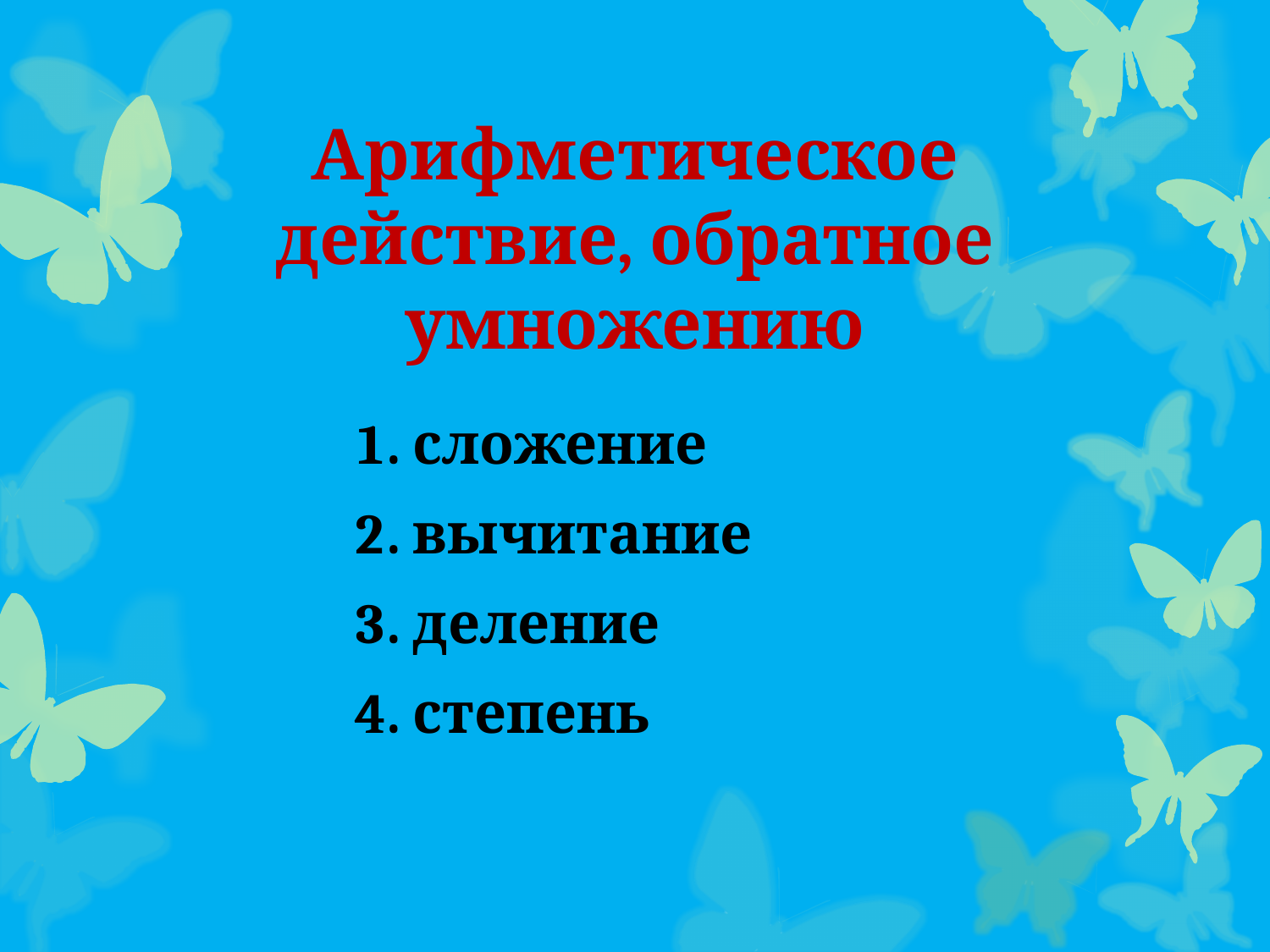

# Арифметическое действие, обратное умножению
1. сложение
2. вычитание
3. деление
4. степень